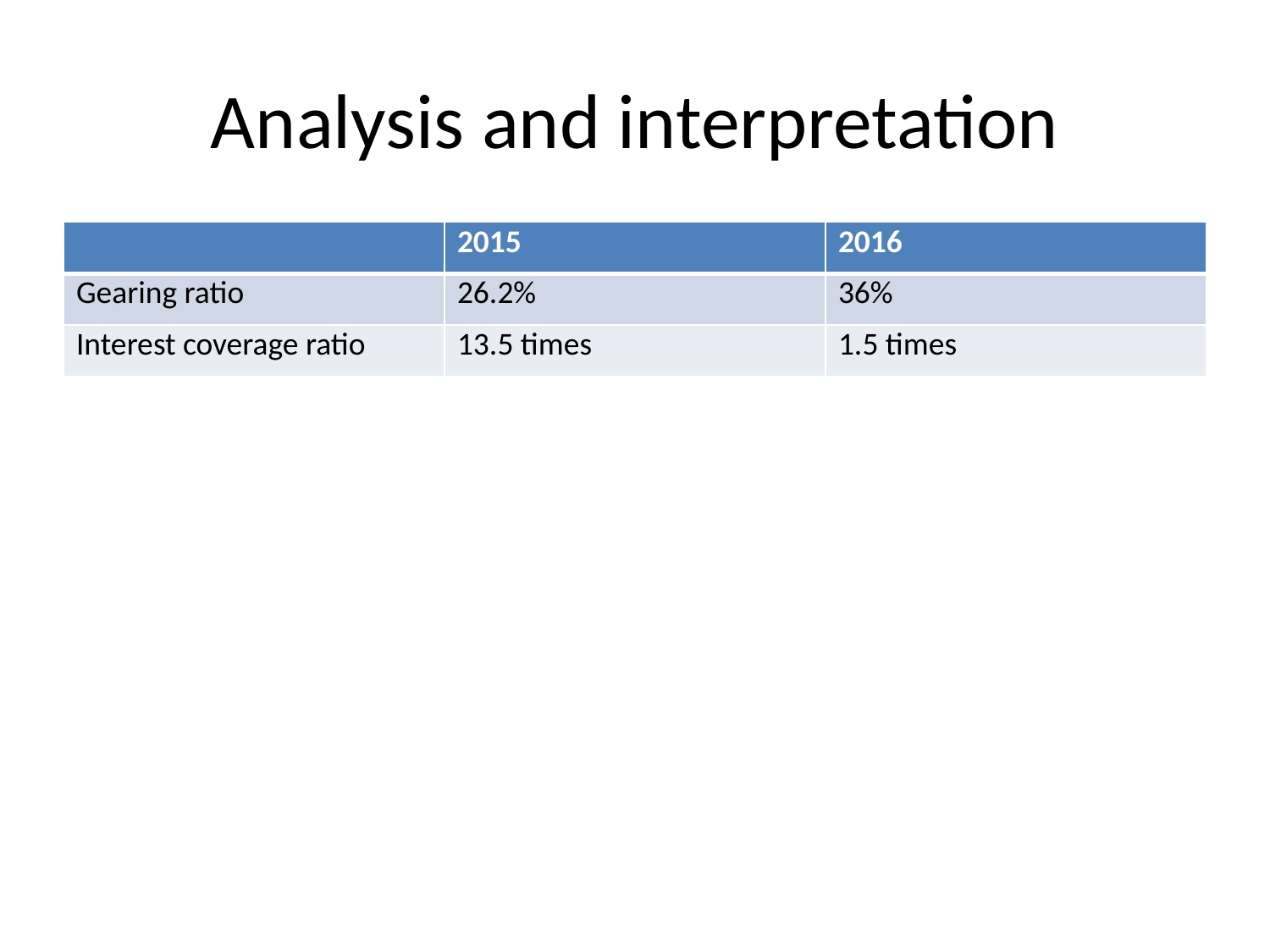

# Analysis and interpretation
|  | 2015 | 2016 |
| --- | --- | --- |
| Gearing ratio | 26.2% | 36% |
| Interest coverage ratio | 13.5 times | 1.5 times |